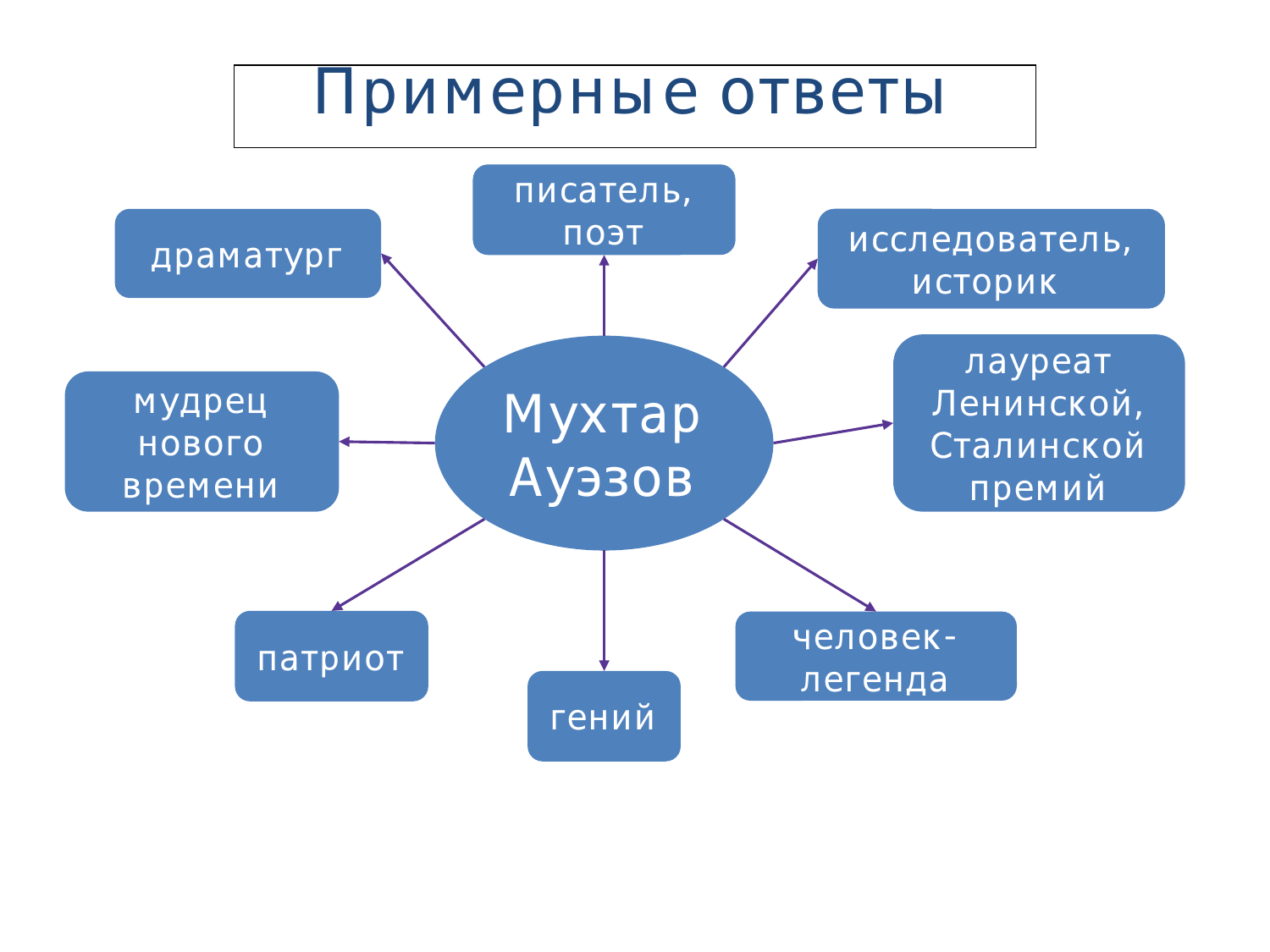

| Примерные ответы |
| --- |
писатель, поэт
драматург
исследователь, историк
лауреат Ленинской, Сталинской премий
Мухтар Ауэзов
мудрец нового времени
патриот
человек-легенда
гений